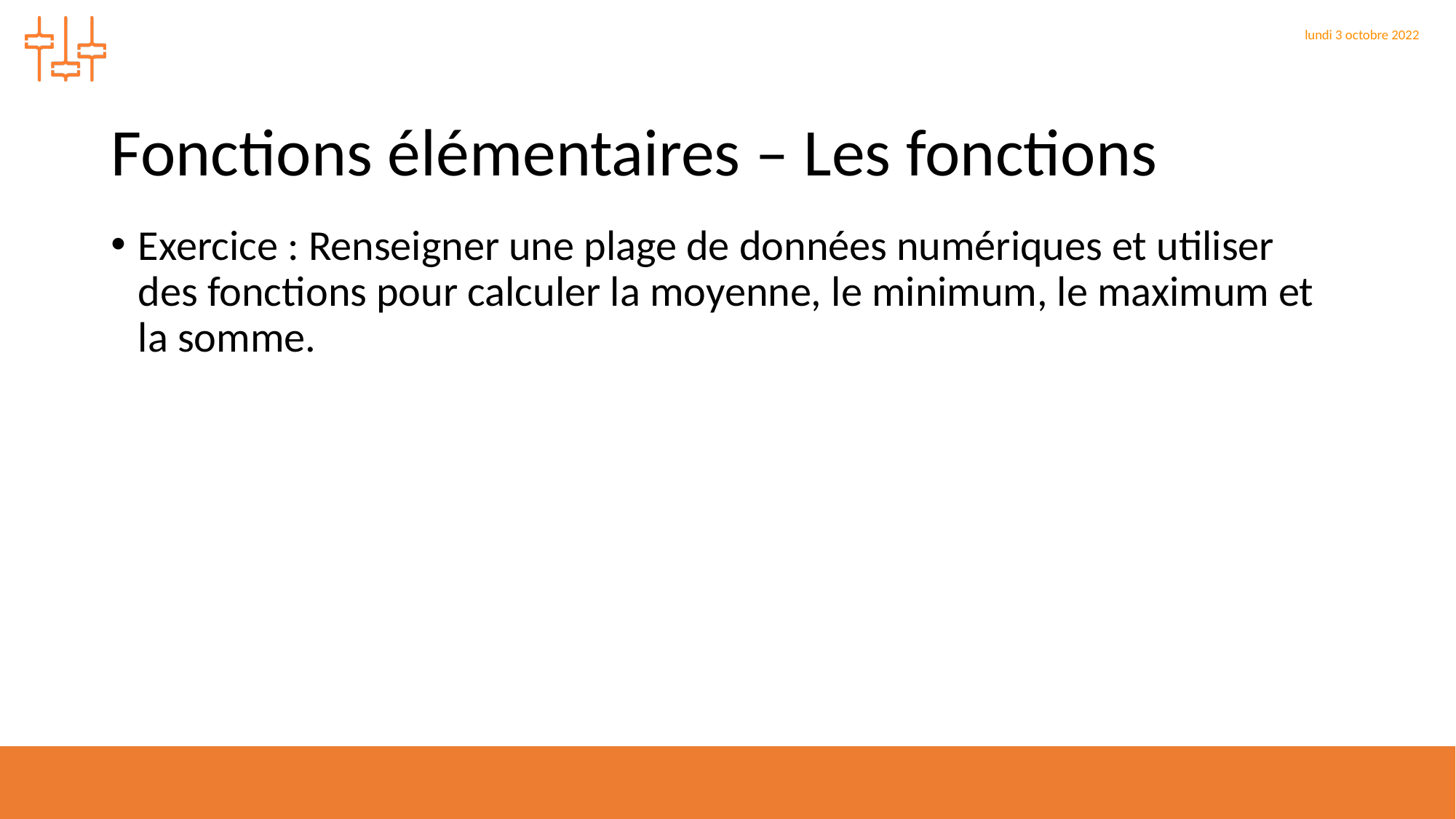

# Fonctions élémentaires – Les fonctions
Exercice : Renseigner une plage de données numériques et utiliser des fonctions pour calculer la moyenne, le minimum, le maximum et la somme.